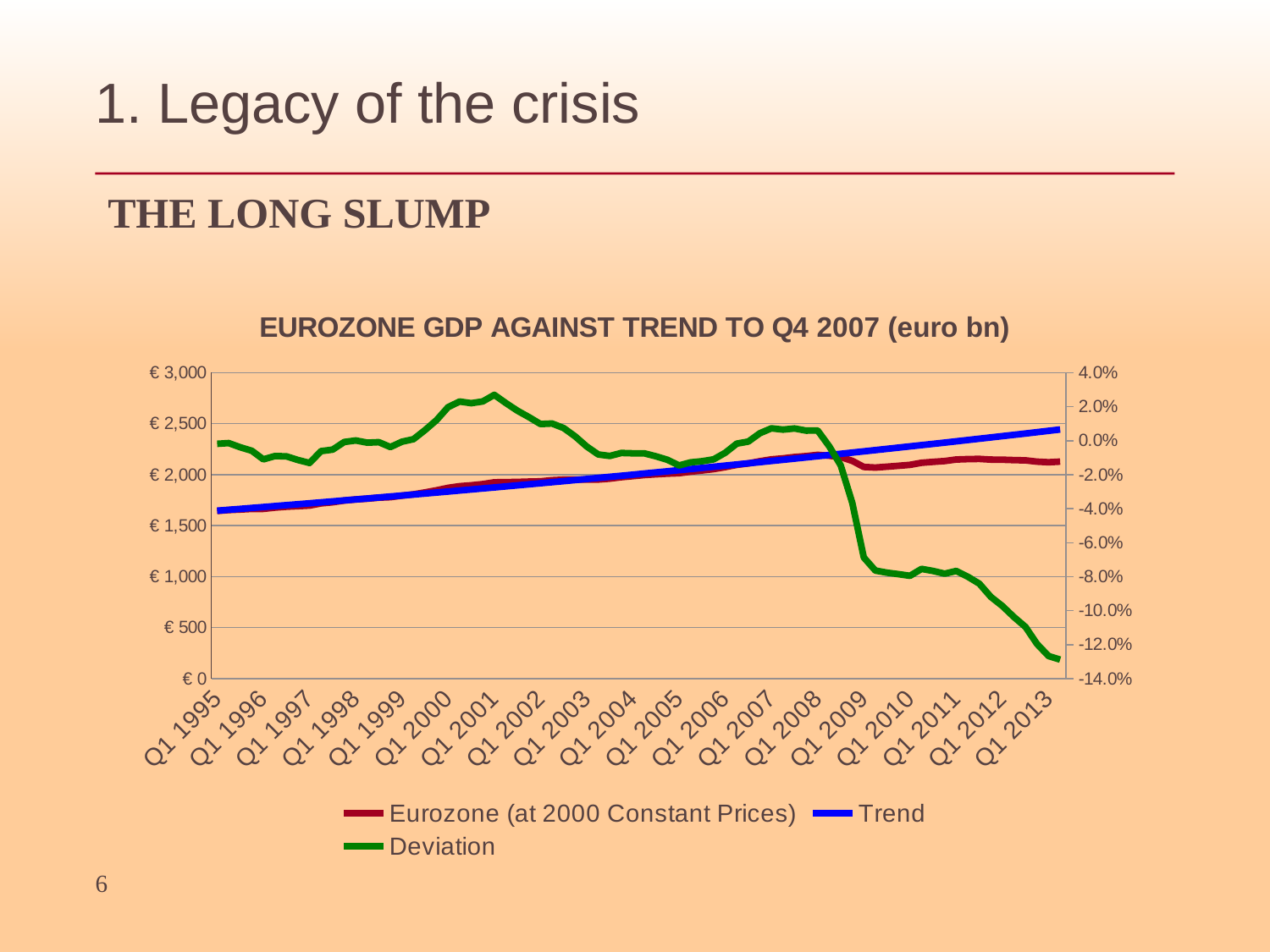

1. Legacy of the crisis
THE LONG SLUMP

### Chart: EUROZONE GDP AGAINST TREND TO Q4 2007 (euro bn)

| Category | Eurozone (at 2000 Constant Prices) | Trend | Deviation |
|---|---|---|---|
| Q1 1995 | 1644.1491 | 1647.170749467652 | -0.00183444823108262 |
| Q2 1995 | 1653.7585 | 1656.089530551075 | -0.00140755104604745 |
| Q3 1995 | 1658.6071 | 1665.056603322558 | -0.0038734438875461 |
| Q4 1995 | 1664.1692 | 1674.072229262578 | -0.00591553284826891 |
| Q1 1996 | 1664.6764 | 1683.136671267425 | -0.0109677791367497 |
| Q2 1996 | 1676.9399 | 1692.250193656872 | -0.00904729910166977 |
| Q3 1996 | 1685.7381 | 1701.413062181877 | -0.00921290809991546 |
| Q4 1996 | 1691.1881 | 1710.625544032336 | -0.0113627696605754 |
| Q1 1997 | 1697.3662 | 1719.887907844872 | -0.013094869579665 |
| Q2 1997 | 1718.5754 | 1729.20042371067 | -0.00614447207216667 |
| Q3 1997 | 1729.4253 | 1738.563363183351 | -0.00525610016687516 |
| Q4 1997 | 1746.5844 | 1747.976999286896 | -0.000796691997357292 |
| Q1 1998 | 1757.6725 | 1757.441606523601 | 0.000131380454145568 |
| Q2 1998 | 1764.9162 | 1766.957460882081 | -0.00115524053480162 |
| Q3 1998 | 1774.9537 | 1776.524839845325 | -0.000884389460865757 |
| Q4 1998 | 1779.4371 | 1786.144022398782 | -0.00375497289953975 |
| Q1 1999 | 1794.7249 | 1795.815289038497 | -0.000607183291707374 |
| Q2 1999 | 1807.1534 | 1805.53892177929 | 0.000894180790697178 |
| Q3 1999 | 1826.6677 | 1815.315204162978 | 0.0062537325809795 |
| Q4 1999 | 1847.2257 | 1825.144421266653 | 0.0120983734087316 |
| Q1 2000 | 1871.2345 | 1835.02685971098 | 0.019731395264004 |
| Q2 2000 | 1887.445 | 1844.962807668562 | 0.0230260426686444 |
| Q3 2000 | 1895.8827 | 1854.952554872348 | 0.0220653326254312 |
| Q4 2000 | 1908.0366 | 1864.996392624075 | 0.023077903821233 |
| Q1 2001 | 1925.6395 | 1875.094613802762 | 0.0269559124244568 |
| Q2 2001 | 1926.9759 | 1885.247512873255 | 0.0221341690371192 |
| Q3 2001 | 1928.9276 | 1895.45538589481 | 0.0176591938561451 |
| Q4 2001 | 1932.1479 | 1905.718530529726 | 0.0138684538387351 |
| Q1 2002 | 1934.8382 | 1916.037246052031 | 0.00981241569635889 |
| Q2 2002 | 1945.8677 | 1926.411833356198 | 0.0100995365097533 |
| Q3 2002 | 1951.2705 | 1936.84259496593 | 0.00744918821569192 |
| Q4 2002 | 1952.2712 | 1947.329835042973 | 0.00253750795992807 |
| Q1 2003 | 1951.2056 | 1957.873859395992 | -0.00340586772941986 |
| Q2 2003 | 1952.5173 | 1968.474975489483 | -0.00810661841688631 |
| Q3 2003 | 1961.3545 | 1979.133492452743 | -0.00898322044497867 |
| Q4 2003 | 1975.4677 | 1989.849721088883 | -0.00722769208973887 |
| Q1 2004 | 1985.7504 | 2000.623973883888 | -0.00743446748516852 |
| Q2 2004 | 1996.4368 | 2011.456565015734 | -0.0074671087991484 |
| Q3 2004 | 2003.7892 | 2022.347810363545 | -0.00917676488111531 |
| Q4 2004 | 2010.4182 | 2033.298027516807 | -0.011252569572769 |
| Q1 2005 | 2014.5405 | 2044.30753578463 | -0.0145609382461157 |
| Q2 2005 | 2029.1807 | 2055.376656205052 | -0.0127450879263263 |
| Q3 2005 | 2041.5759 | 2066.505711554411 | -0.0120637515855978 |
| Q4 2005 | 2054.9553 | 2077.69502635675 | -0.0109446892196802 |
| Q1 2006 | 2074.1025 | 2088.94492689328 | -0.00710522651995155 |
| Q2 2006 | 2096.6339 | 2100.2557412119 | -0.00172447628202141 |
| Q3 2006 | 2110.5282 | 2111.627799136753 | -0.000520735300606781 |
| Q4 2006 | 2132.4031 | 2123.061432277858 | 0.00440009298841595 |
| Q1 2007 | 2150.0903 | 2134.556974040765 | 0.0072770725486092 |
| Q2 2007 | 2160.1017 | 2146.114759636288 | 0.00651733105180365 |
| Q3 2007 | 2173.2265 | 2157.735126090273 | 0.00717946040846829 |
| Q4 2007 | 2182.258 | 2169.41841225343 | 0.00591844693215854 |
| Q1 2008 | 2194.2721 | 2181.16495881121 | 0.00600923884085017 |
| Q2 2008 | 2185.8089 | 2192.975108293744 | -0.00326780193110368 |
| Q3 2008 | 2172.8023 | 2204.849205085829 | -0.0145347378006203 |
| Q4 2008 | 2135.6222 | 2216.787595436966 | -0.0366139704155854 |
| Q1 2009 | 2075.7001 | 2228.790627471465 | -0.0686877114361989 |
| Q2 2009 | 2069.7317 | 2240.85865119859 | -0.0763666869871771 |
| Q3 2009 | 2078.1345 | 2252.99201852277 | -0.0776112463271928 |
| Q4 2009 | 2087.3586 | 2265.191083253854 | -0.0785066145494468 |
| Q1 2010 | 2096.3892 | 2277.456201117435 | -0.0795040541410167 |
| Q2 2010 | 2117.1097 | 2289.787729765218 | -0.0754122434671809 |
| Q3 2010 | 2125.8162 | 2302.186028785453 | -0.0766097207524532 |
| Q4 2010 | 2133.6039 | 2314.651459713417 | -0.0782180655984522 |
| Q1 2011 | 2148.9151 | 2327.184386041961 | -0.0766029916285053 |
| Q2 2011 | 2152.5769 | 2339.785173232103 | -0.0800108810731112 |
| Q3 2011 | 2154.5727 | 2352.454188723691 | -0.0841170423943729 |
| Q4 2011 | 2147.8199 | 2365.191801946115 | -0.0919045558027293 |
| Q1 2012 | 2146.6705 | 2377.998384329077 | -0.0972784026488494 |
| Q2 2012 | 2142.8277 | 2390.87430931343 | -0.10374723938736 |
| Q3 2012 | 2140.4369 | 2403.819952362056 | -0.109568544059737 |
| Q4 2012 | 2127.7422 | 2416.835690970826 | -0.11961652670509 |
| Q1 2013 | 2122.0548 | 2429.921904679598 | -0.126698353591818 |
| Q2 2013 | 2128.420964 | 2443.078975083293 | -0.128795677214064 |
6